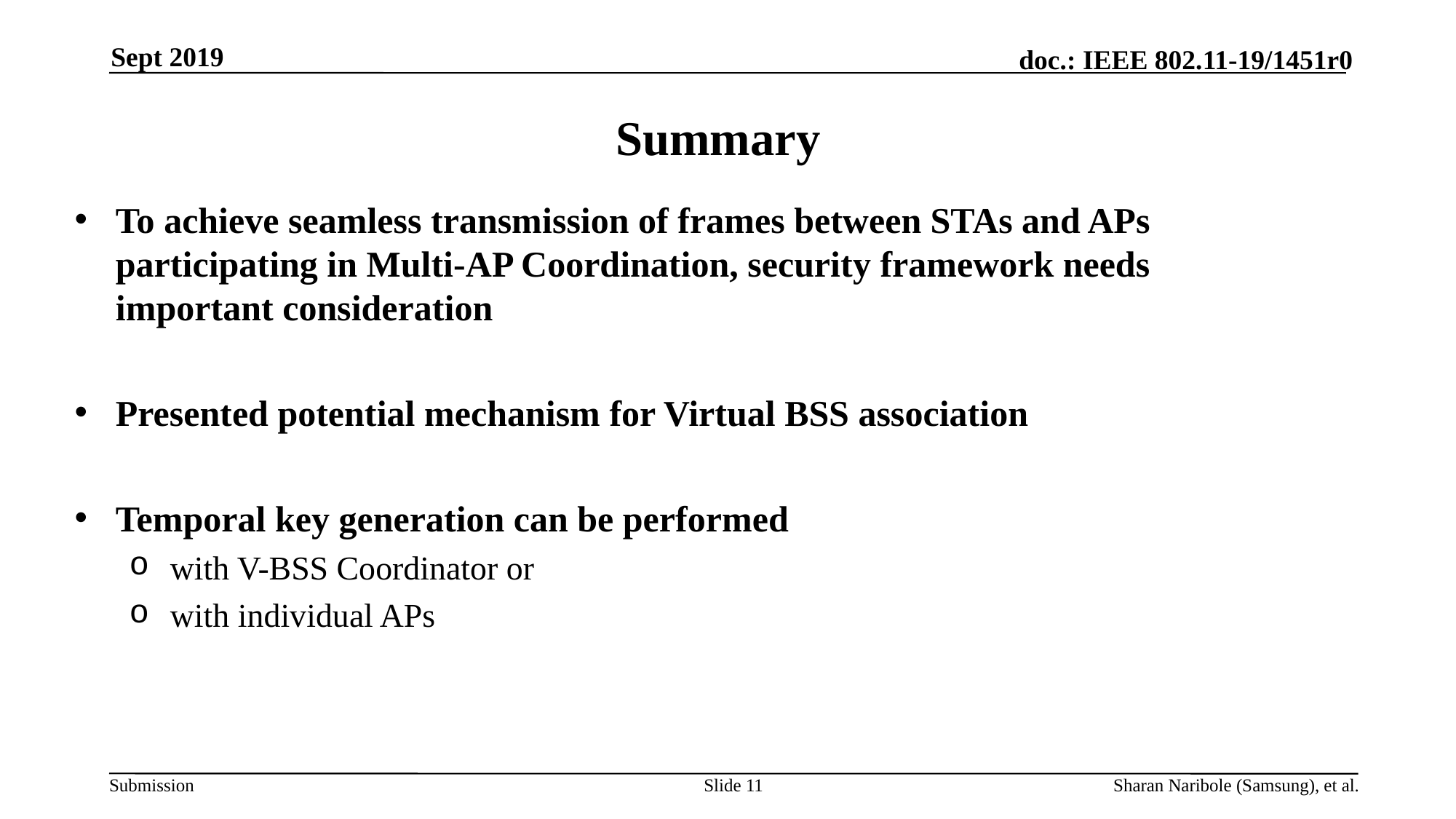

Sept 2019
# Summary
To achieve seamless transmission of frames between STAs and APs participating in Multi-AP Coordination, security framework needs important consideration

Presented potential mechanism for Virtual BSS association

Temporal key generation can be performed
with V-BSS Coordinator or
with individual APs
Slide 11
Sharan Naribole (Samsung), et al.